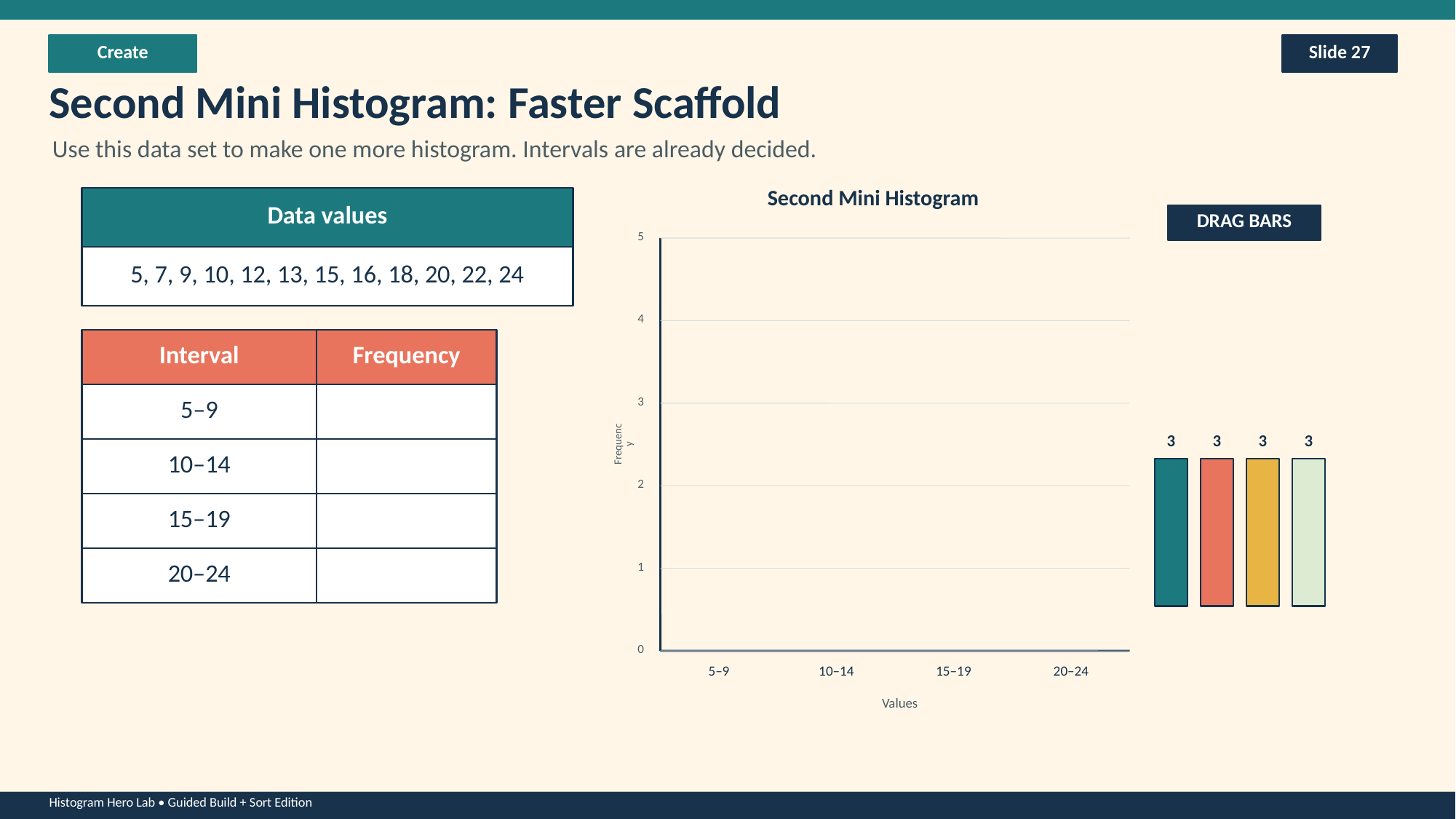

Create
Slide 27
Second Mini Histogram: Faster Scaffold
Use this data set to make one more histogram. Intervals are already decided.
Second Mini Histogram
Data values
DRAG BARS
5

5, 7, 9, 10, 12, 13, 15, 16, 18, 20, 22, 24
4

Interval
Frequency
5–9

3

3
3
3
3
Frequency
10–14

2

15–19

20–24

1

0

5–9
10–14
15–19
20–24
Values

Histogram Hero Lab • Guided Build + Sort Edition